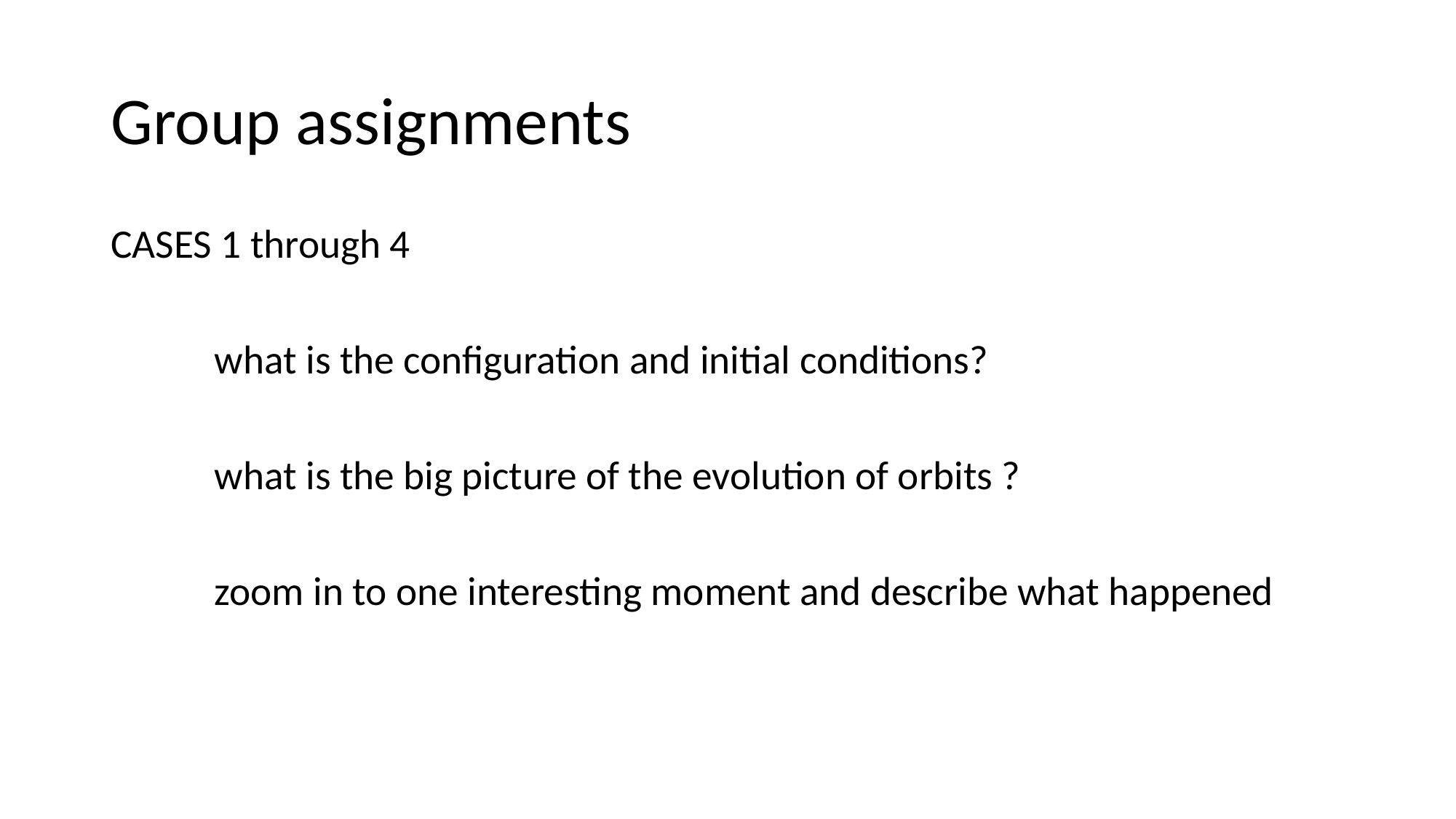

# Group assignments
CASES 1 through 4

	what is the configuration and initial conditions?

	what is the big picture of the evolution of orbits ?

	zoom in to one interesting moment and describe what happened